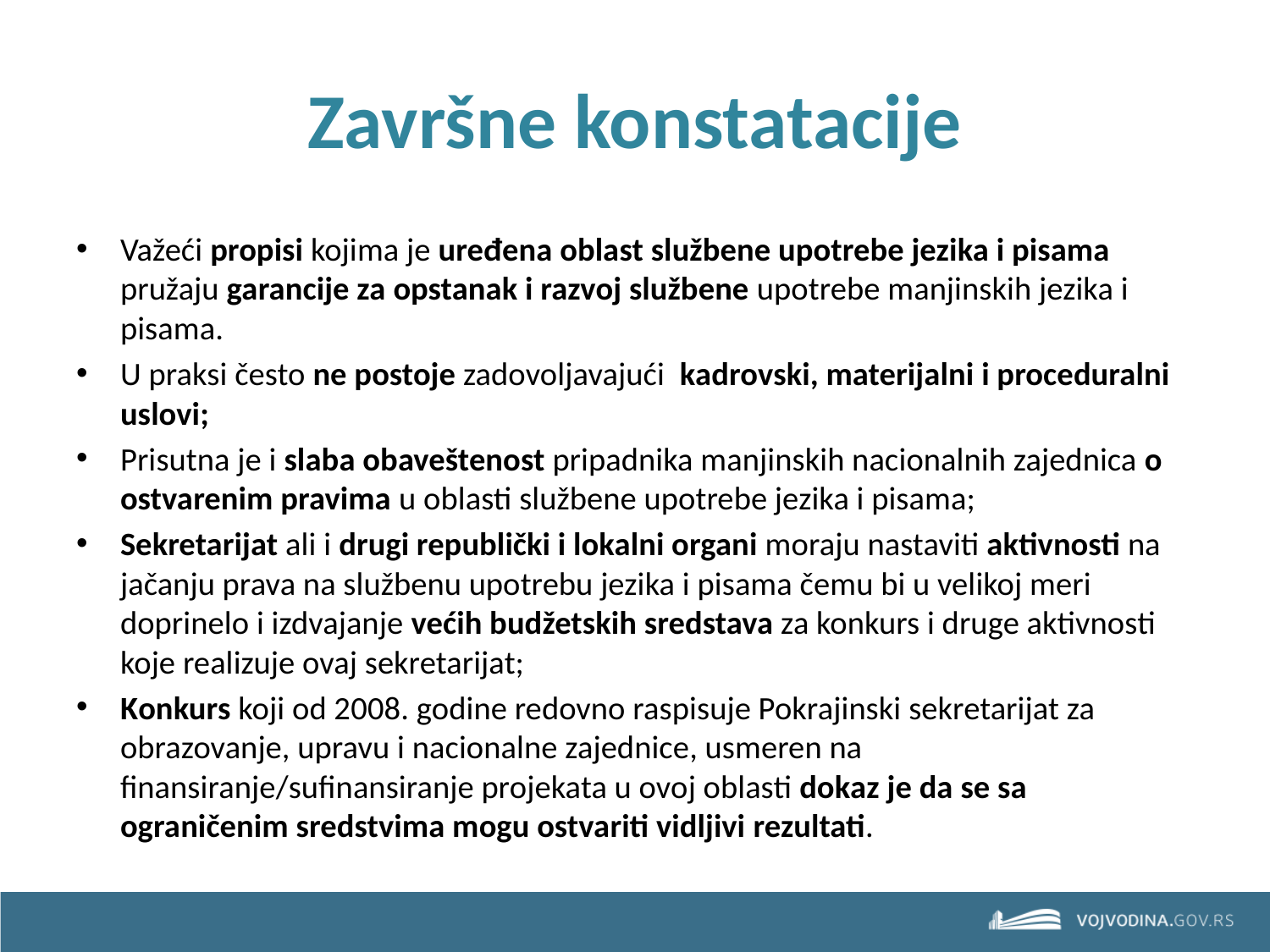

# Završne konstatacije
Važeći propisi kojima je uređena oblast službene upotrebe jezika i pisama pružaju garancije za opstanak i razvoj službene upotrebe manjinskih jezika i pisama.
U praksi često ne postoje zadovoljavajući  kadrovski, materijalni i proceduralni uslovi;
Prisutna je i slaba obaveštenost pripadnika manjinskih nacionalnih zajednica o ostvarenim pravima u oblasti službene upotrebe jezika i pisama;
Sekretarijat ali i drugi republički i lokalni organi moraju nastaviti aktivnosti na jačanju prava na službenu upotrebu jezika i pisama čemu bi u velikoj meri doprinelo i izdvajanje većih budžetskih sredstava za konkurs i druge aktivnosti koje realizuje ovaj sekretarijat;
Konkurs koji od 2008. godine redovno raspisuje Pokrajinski sekretarijat za obrazovanje, upravu i nacionalne zajednice, usmeren na finansiranje/sufinansiranje projekata u ovoj oblasti dokaz je da se sa ograničenim sredstvima mogu ostvariti vidljivi rezultati.